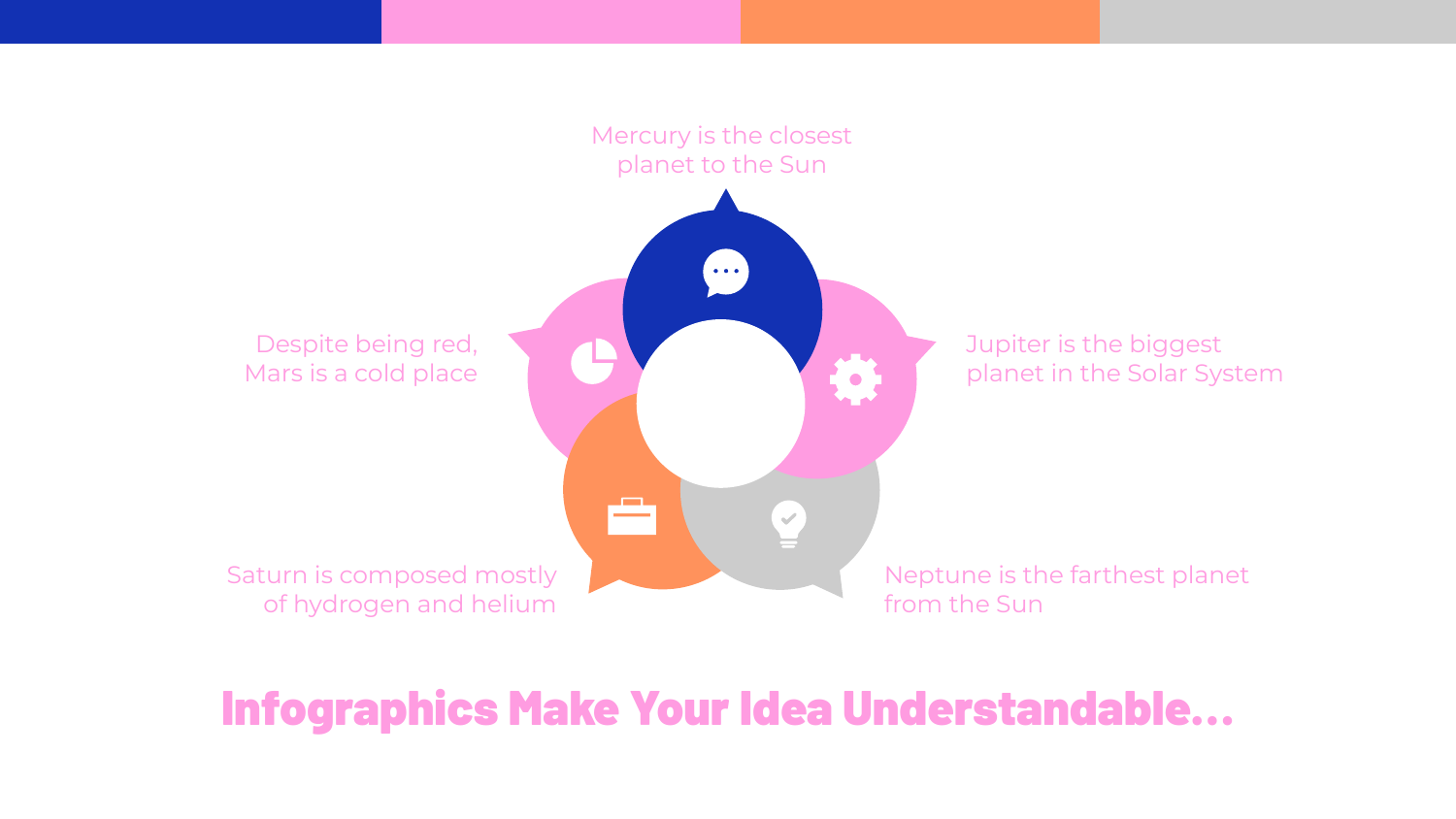

Mercury is the closest planet to the Sun

Despite being red, Mars is a cold place
Jupiter is the biggest planet in the Solar System
Saturn is composed mostly of hydrogen and helium
Neptune is the farthest planet from the Sun
# Infographics Make Your Idea Understandable…